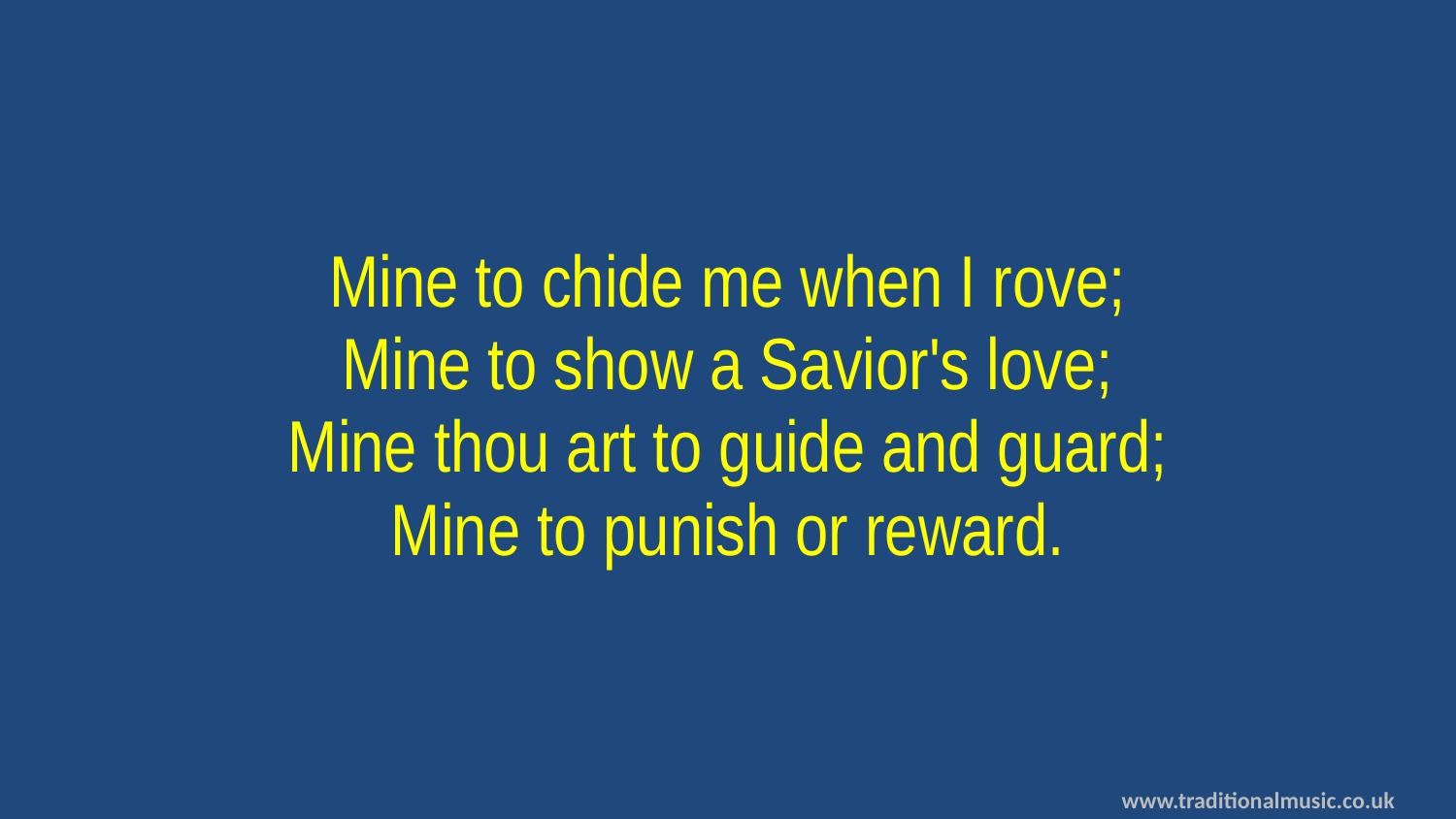

Mine to chide me when I rove;
Mine to show a Savior's love;
Mine thou art to guide and guard;
Mine to punish or reward.